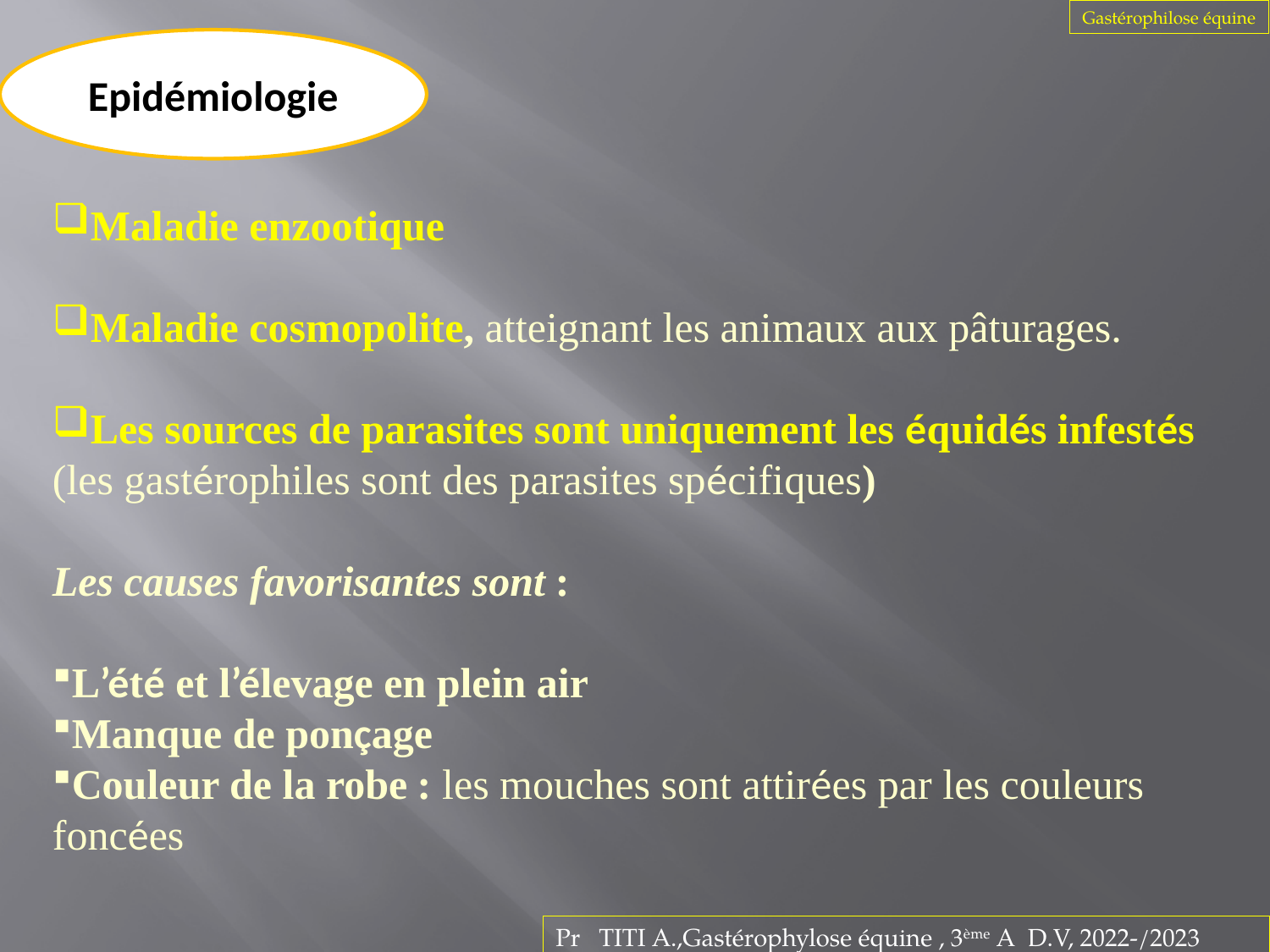

Gastérophilose équine
Epidémiologie
Maladie enzootique

Maladie cosmopolite, atteignant les animaux aux pâturages.

Les sources de parasites sont uniquement les équidés infestés (les gastérophiles sont des parasites spécifiques)

Les causes favorisantes sont :

L’été et l’élevage en plein air
Manque de ponçage
Couleur de la robe : les mouches sont attirées par les couleurs foncées

Pr   TITI A.,Gastérophylose équine , 3ème A  D.V, 2022-/2023